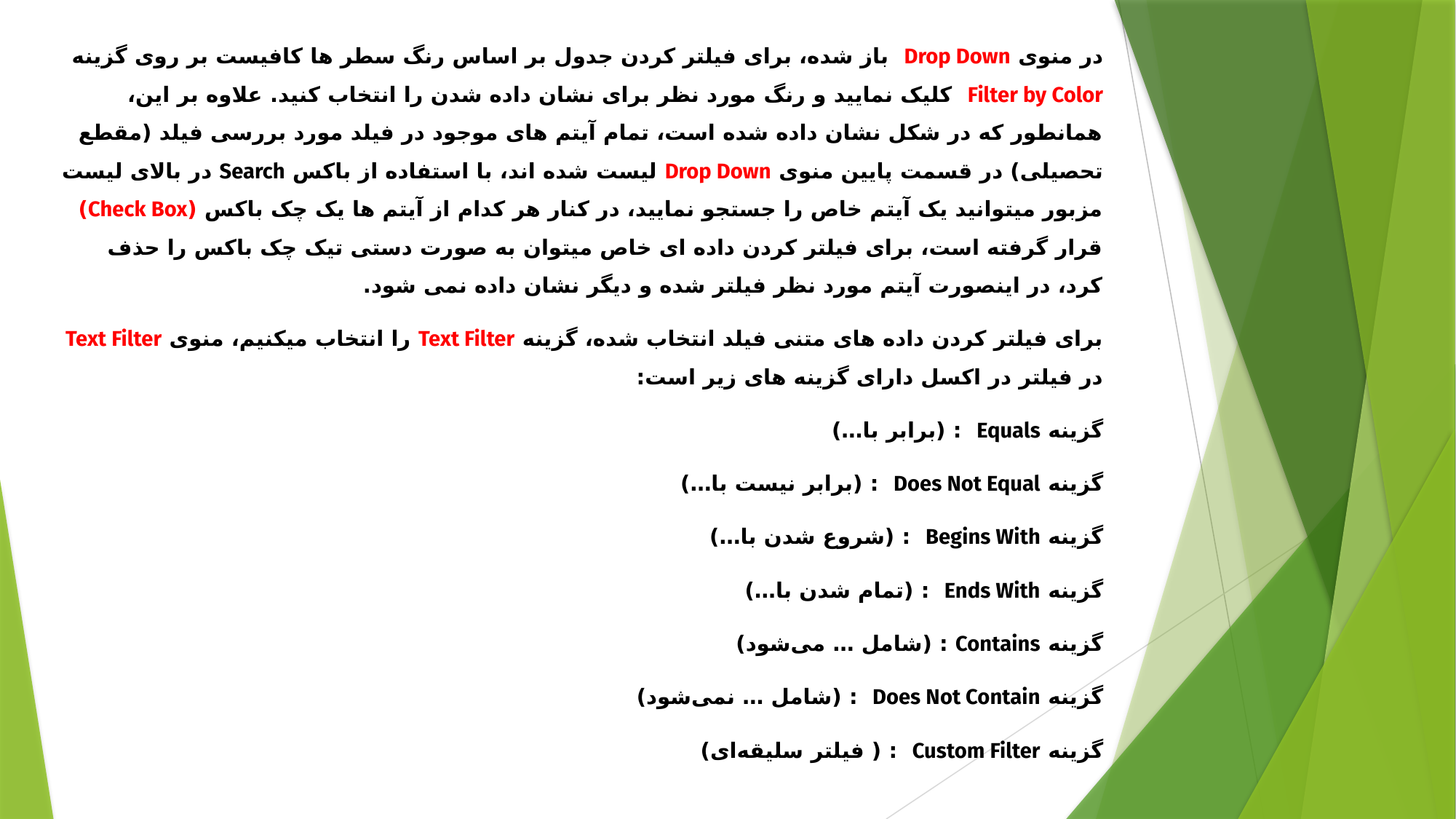

در منوی Drop Down  باز شده، برای فیلتر کردن جدول بر اساس رنگ سطر ها کافیست بر روی گزینه Filter by Color  کلیک نمایید و رنگ مورد نظر برای نشان داده شدن را انتخاب کنید. علاوه بر این، همانطور که در شکل نشان داده شده است، تمام آیتم های موجود در فیلد مورد بررسی فیلد (مقطع تحصیلی) در قسمت پایین منوی Drop Down لیست شده اند، با استفاده از باکس Search در بالای لیست مزبور میتوانید یک آیتم خاص را جستجو نمایید، در کنار هر کدام از آیتم ها یک چک باکس (Check Box) قرار گرفته است، برای فیلتر کردن داده ای خاص میتوان به صورت دستی تیک چک باکس را حذف کرد، در اینصورت آیتم مورد نظر فیلتر شده و دیگر نشان داده نمی شود.
برای فیلتر کردن داده های متنی فیلد انتخاب شده، گزینه Text Filter را انتخاب میکنیم، منوی Text Filter در فیلتر در اکسل دارای گزینه های زیر است:
گزینه Equals  : (برابر با…)
گزینه Does Not Equal  : (برابر نیست با…)
گزینه Begins With  : (شروع شدن با…)
گزینه Ends With  : (تمام شدن با…)
گزینه Contains : (شامل … می‌شود)
گزینه Does Not Contain  : (شامل … نمی‌شود)
گزینه Custom Filter  : ( فیلتر سلیقه‌ای)